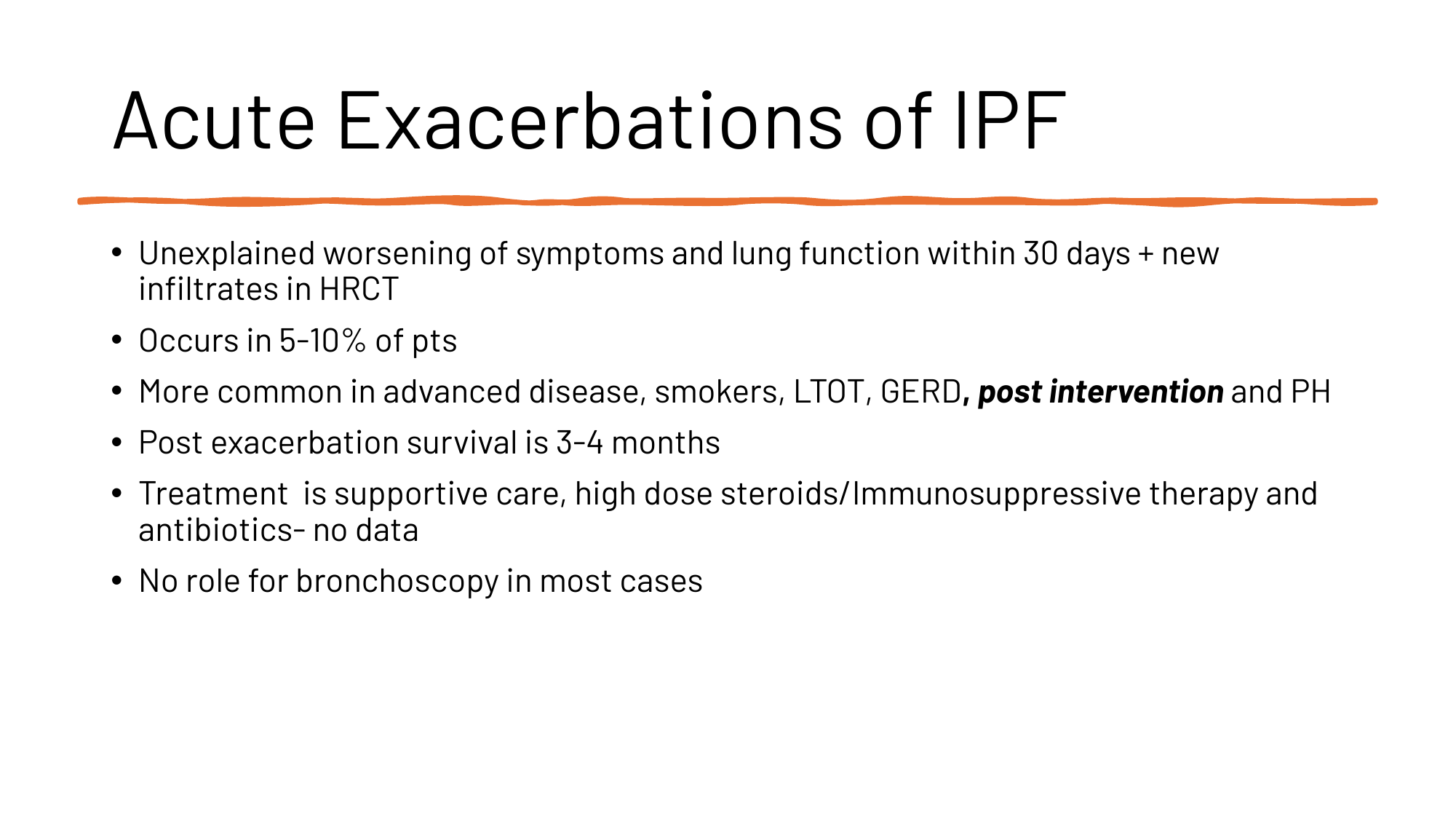

# Acute Exacerbations of IPF

Unexplained worsening of symptoms and lung function within 30 days + new infiltrates in HRCT
Occurs in 5-10% of pts
More common in advanced disease, smokers, LTOT, GERD, post intervention and PH
Post exacerbation survival is 3-4 months
Treatment  is supportive care, high dose steroids/Immunosuppressive therapy and antibiotics- no data
No role for bronchoscopy in most cases